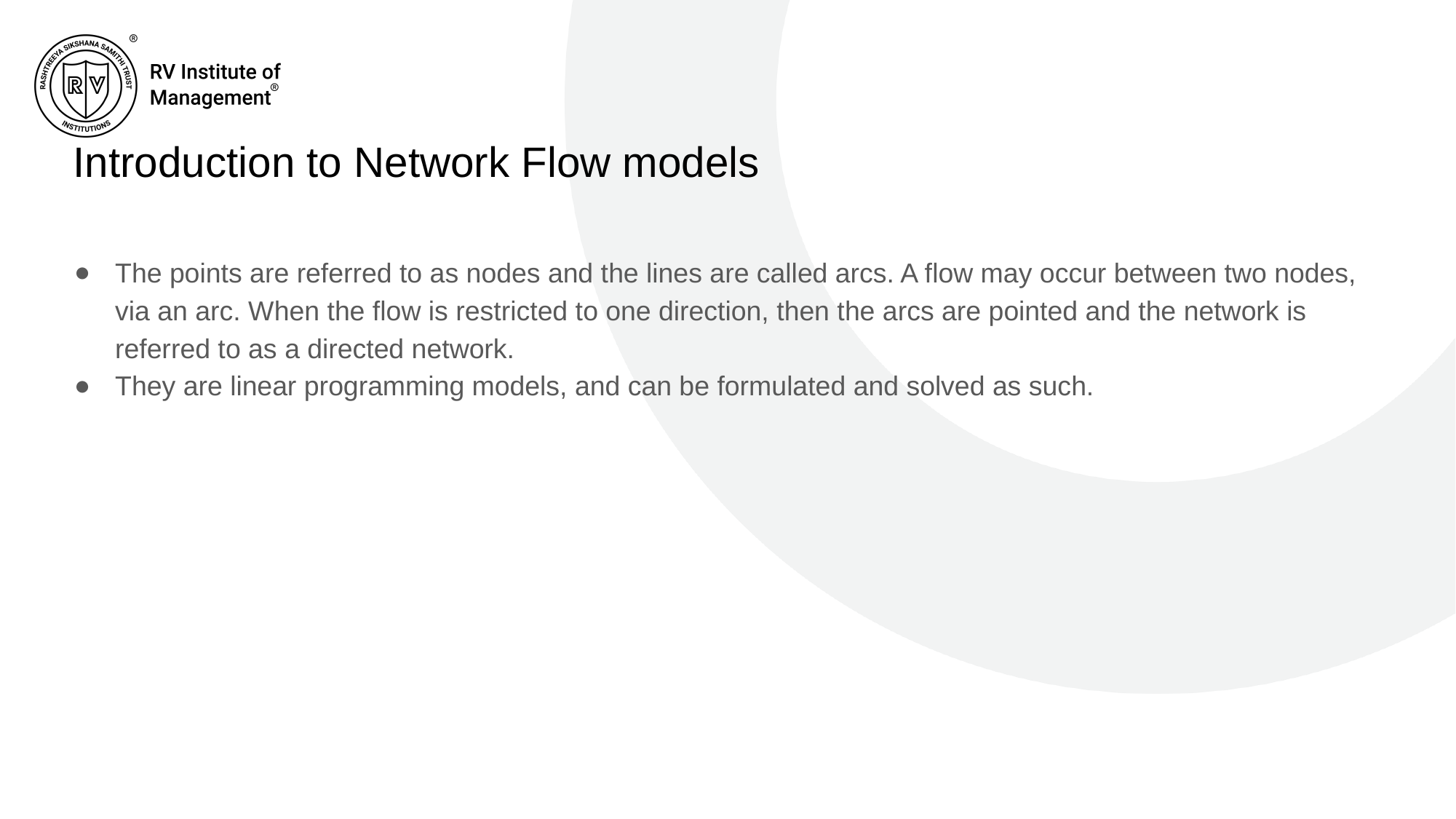

# Introduction to Network Flow models
The points are referred to as nodes and the lines are called arcs. A flow may occur between two nodes, via an arc. When the flow is restricted to one direction, then the arcs are pointed and the network is referred to as a directed network.
They are linear programming models, and can be formulated and solved as such.